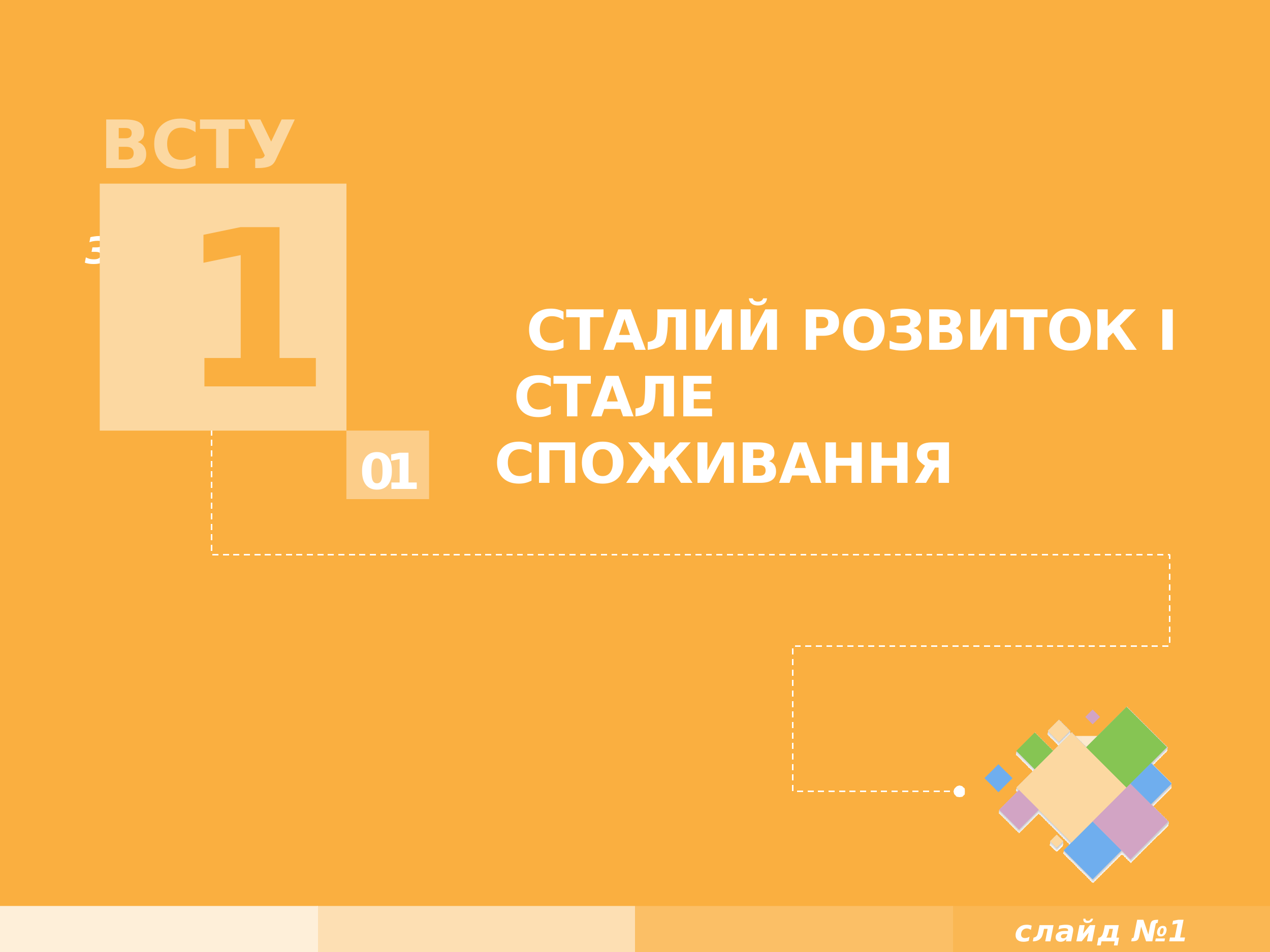

# ВСТУП
1
Заняття №1:
СТАЛИЙ РОЗВИТОК І  СТАЛЕ СПОЖИВАННЯ

01

слайд №1